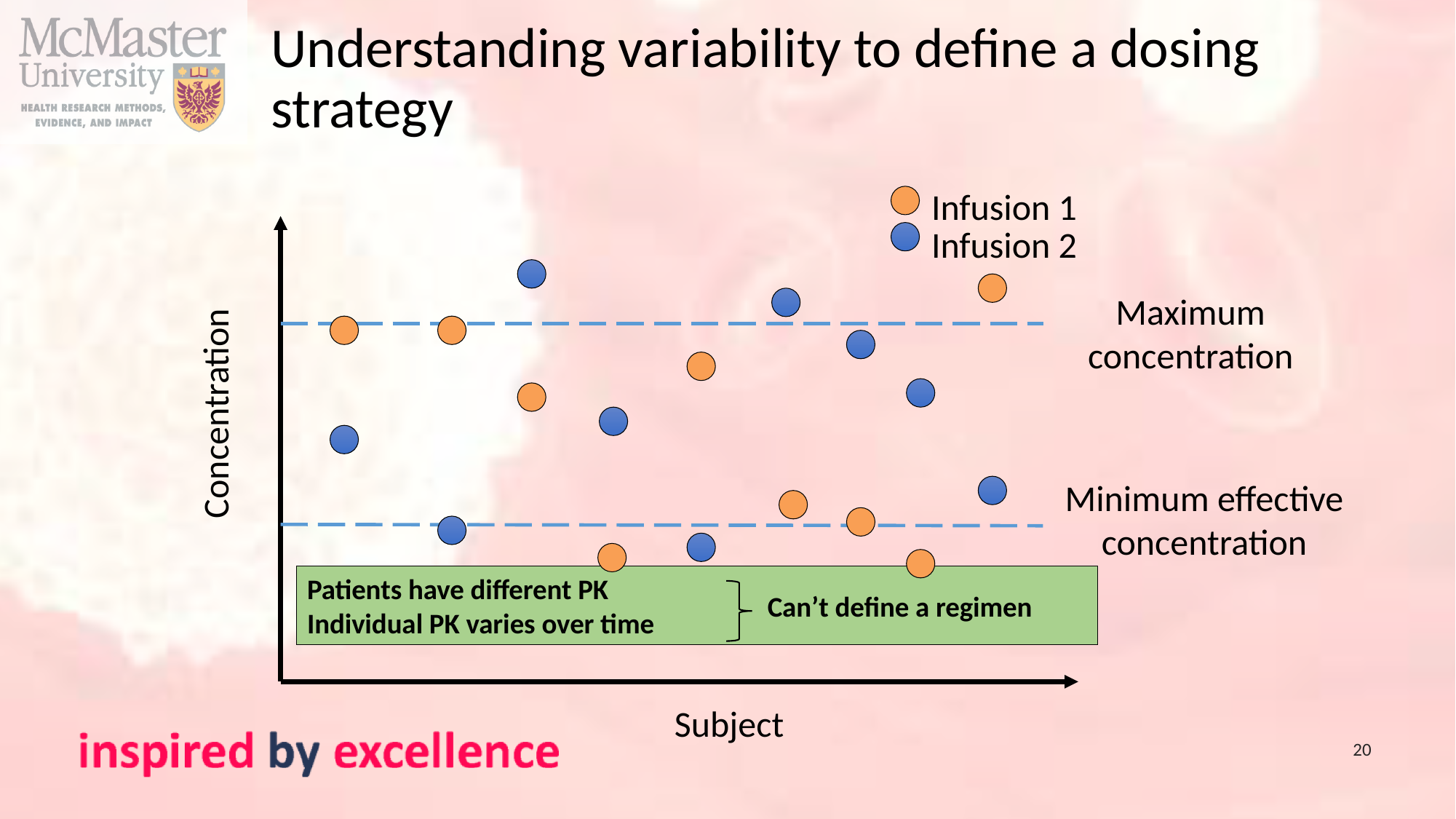

# Understanding variability to define a dosing strategy
Infusion 1

Infusion 2

Maximum concentration
Concentration
Minimum effective concentration
Patients have different PK
Individual PK varies over time

Can’t define a regimen
Subject
20